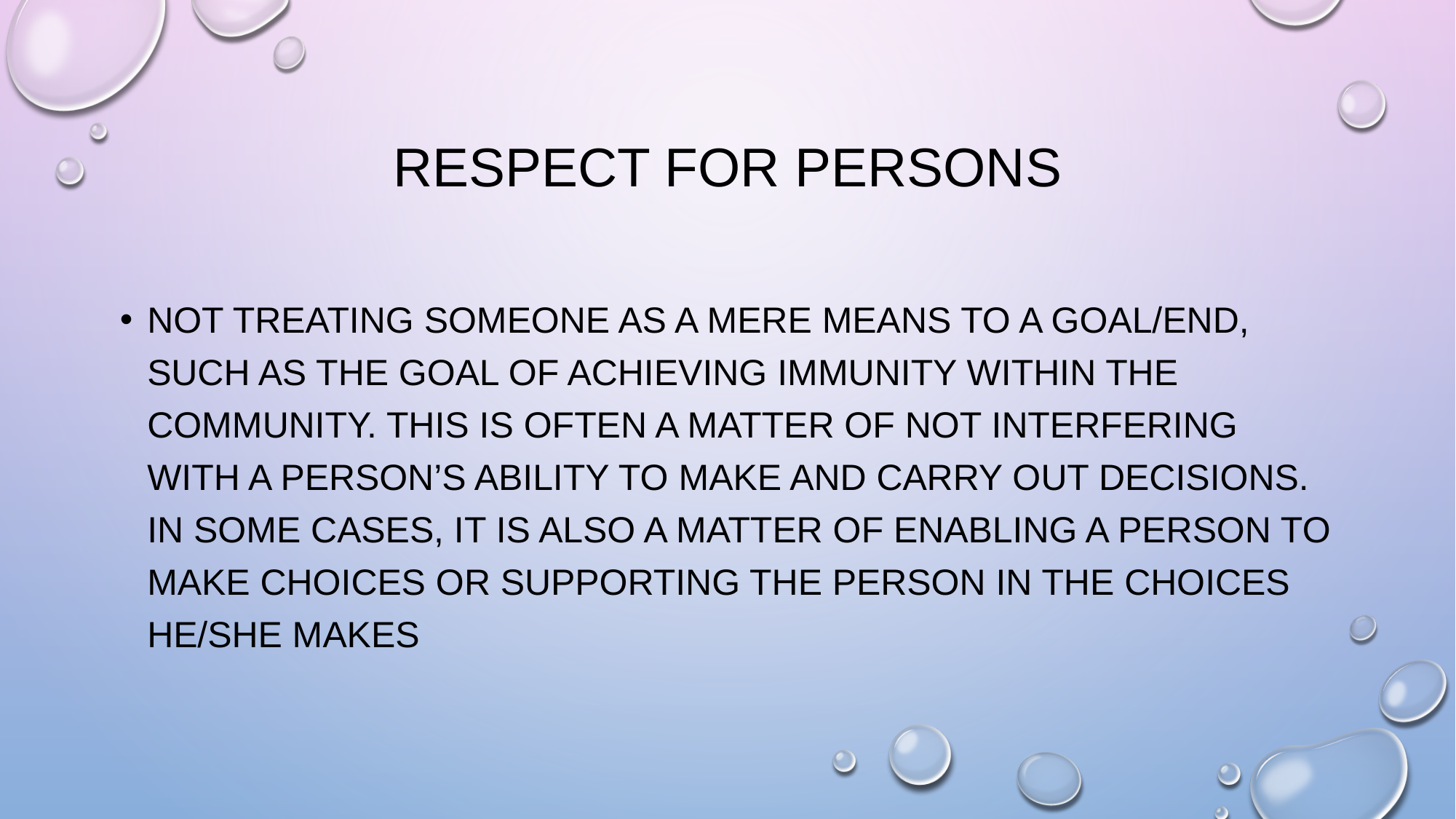

# Respect for persons
Not treating someone as a mere means to a goal/end, such as the goal of achieving immunity within the community. This is often a matter of not interfering with a person’s ability to make and carry out decisions. In some cases, it is also a matter of enabling a person to make choices or supporting the person in the choices he/she makes